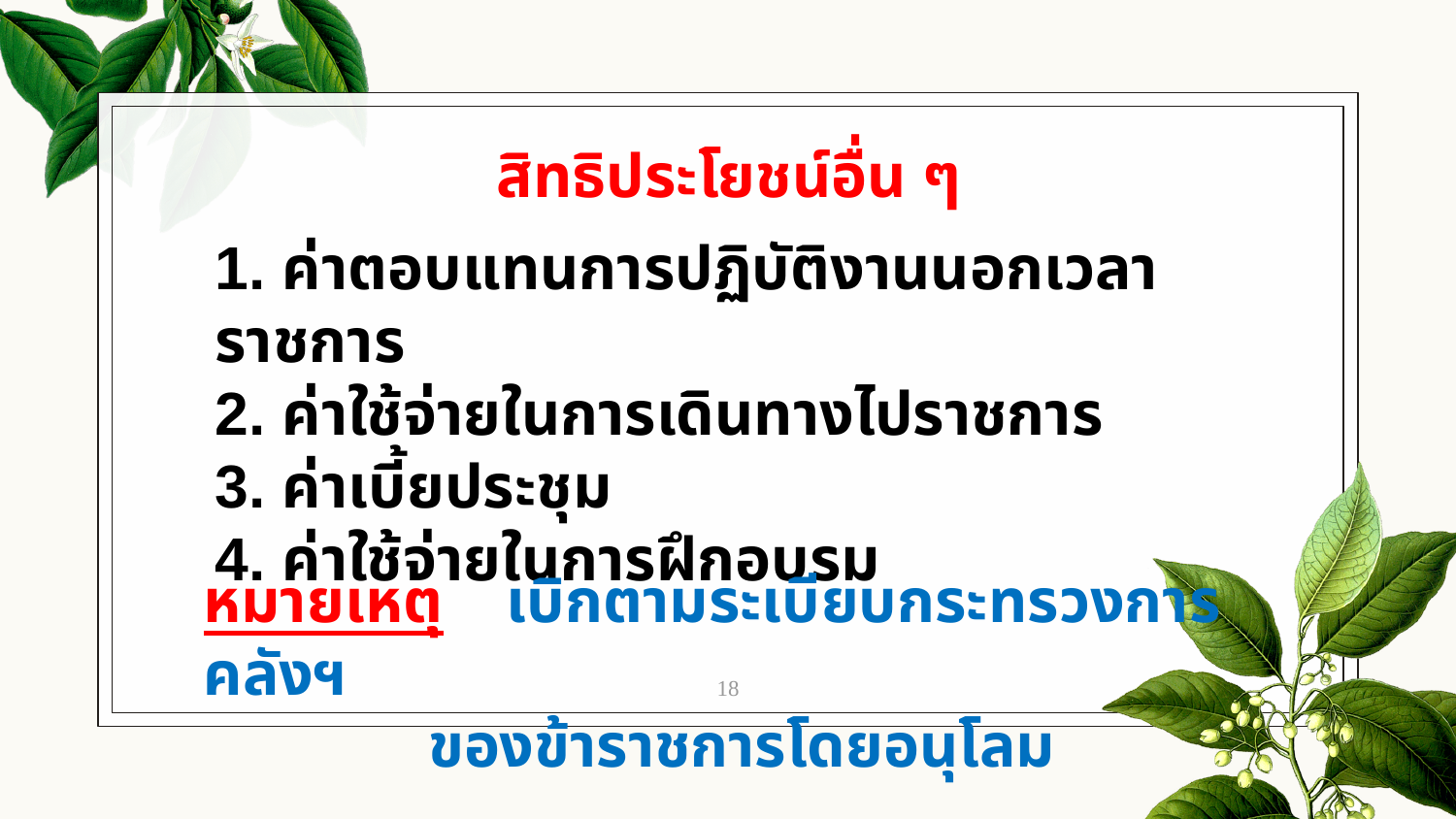

# สิทธิประโยชน์อื่น ๆ
1. ค่าตอบแทนการปฏิบัติงานนอกเวลาราชการ
2. ค่าใช้จ่ายในการเดินทางไปราชการ
3. ค่าเบี้ยประชุม
4. ค่าใช้จ่ายในการฝึกอบรม

หมายเหตุ    เบิกตามระเบียบกระทรวงการคลังฯ
	     ของข้าราชการโดยอนุโลม
18